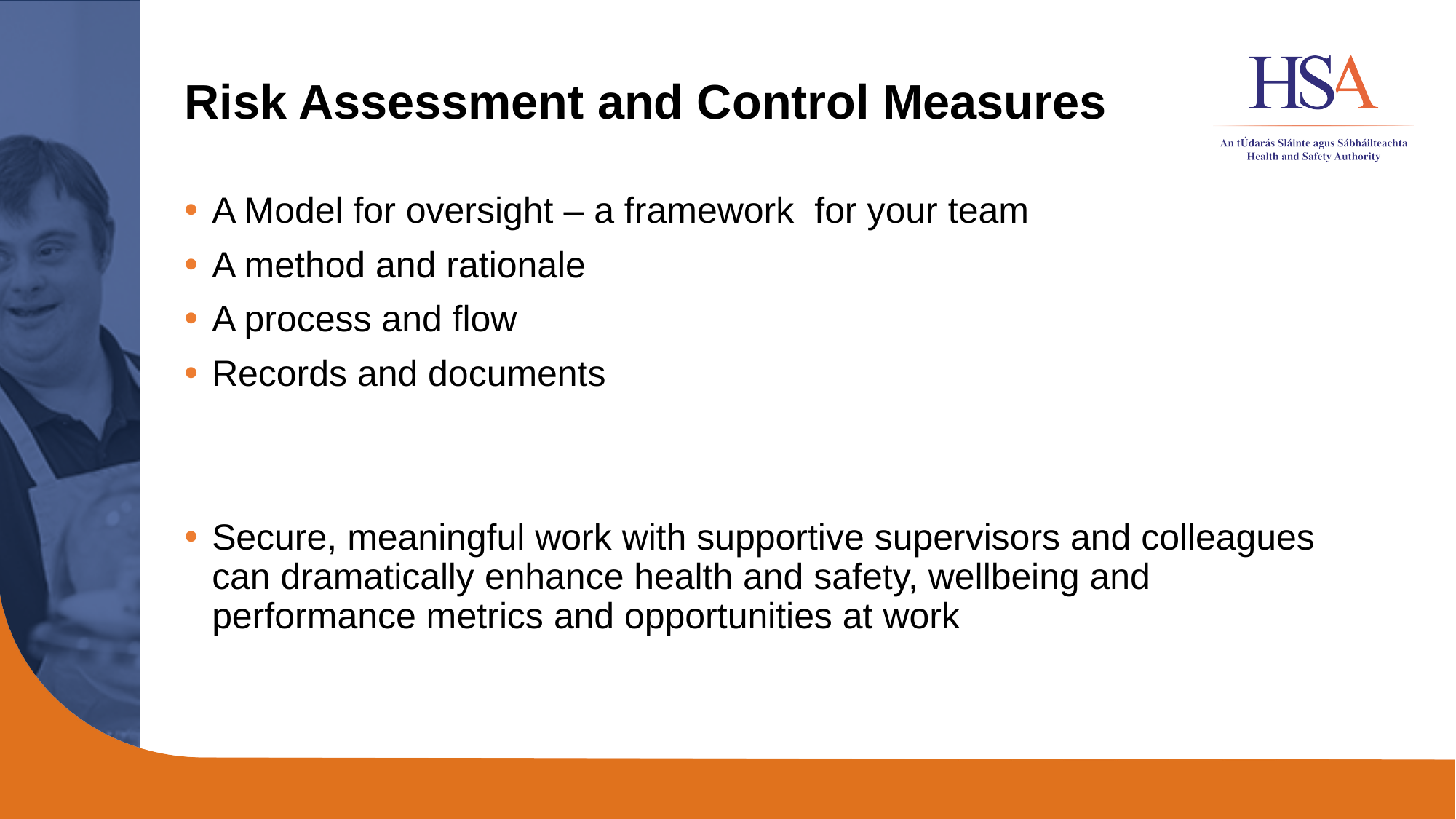

# Risk Assessment and Control Measures
A Model for oversight – a framework  for your team
A method and rationale
A process and flow
Records and documents

Secure, meaningful work with supportive supervisors and colleagues can dramatically enhance health and safety, wellbeing and performance metrics and opportunities at work